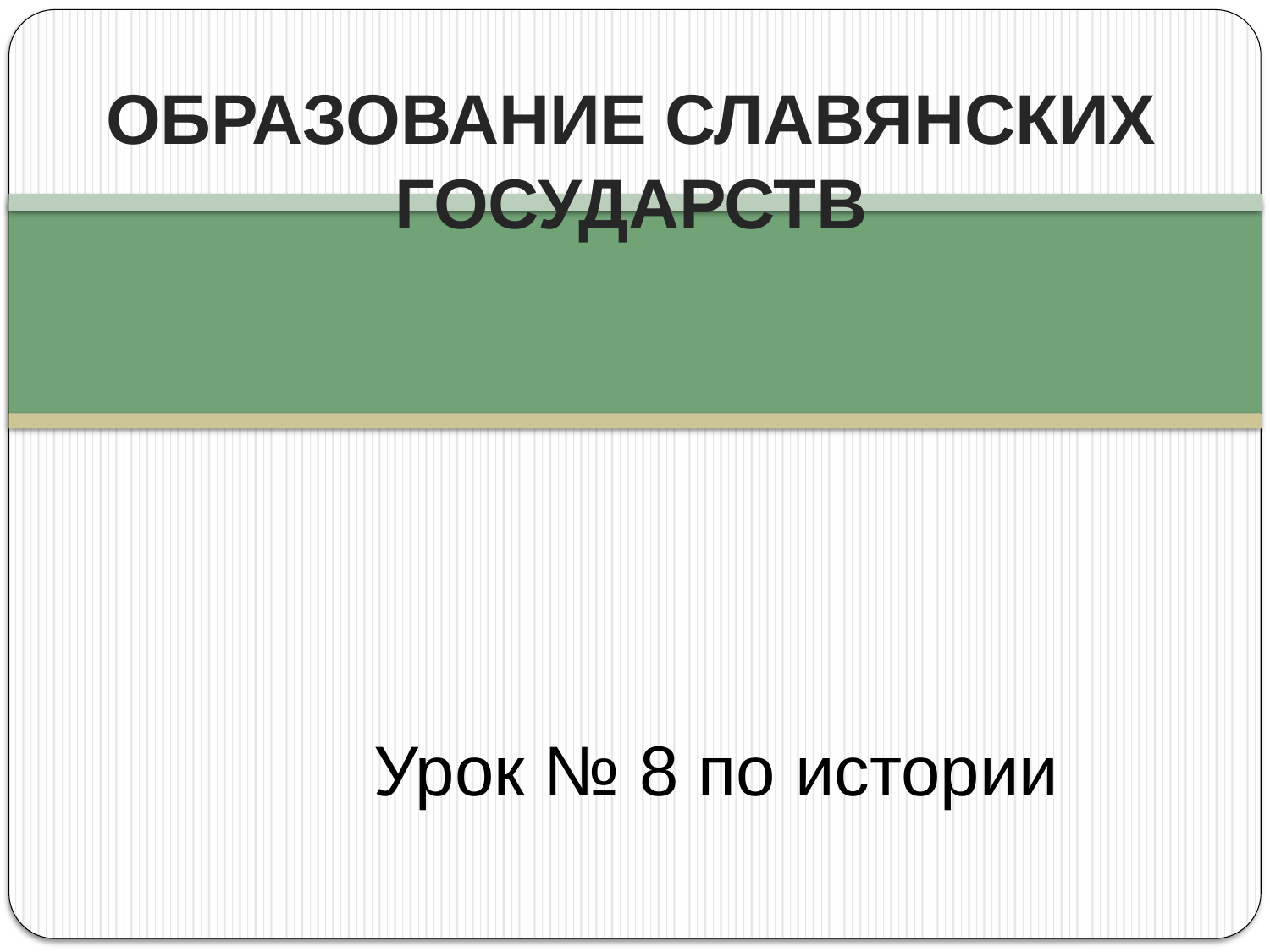

# Образование славянских государств
Урок № 8 по истории